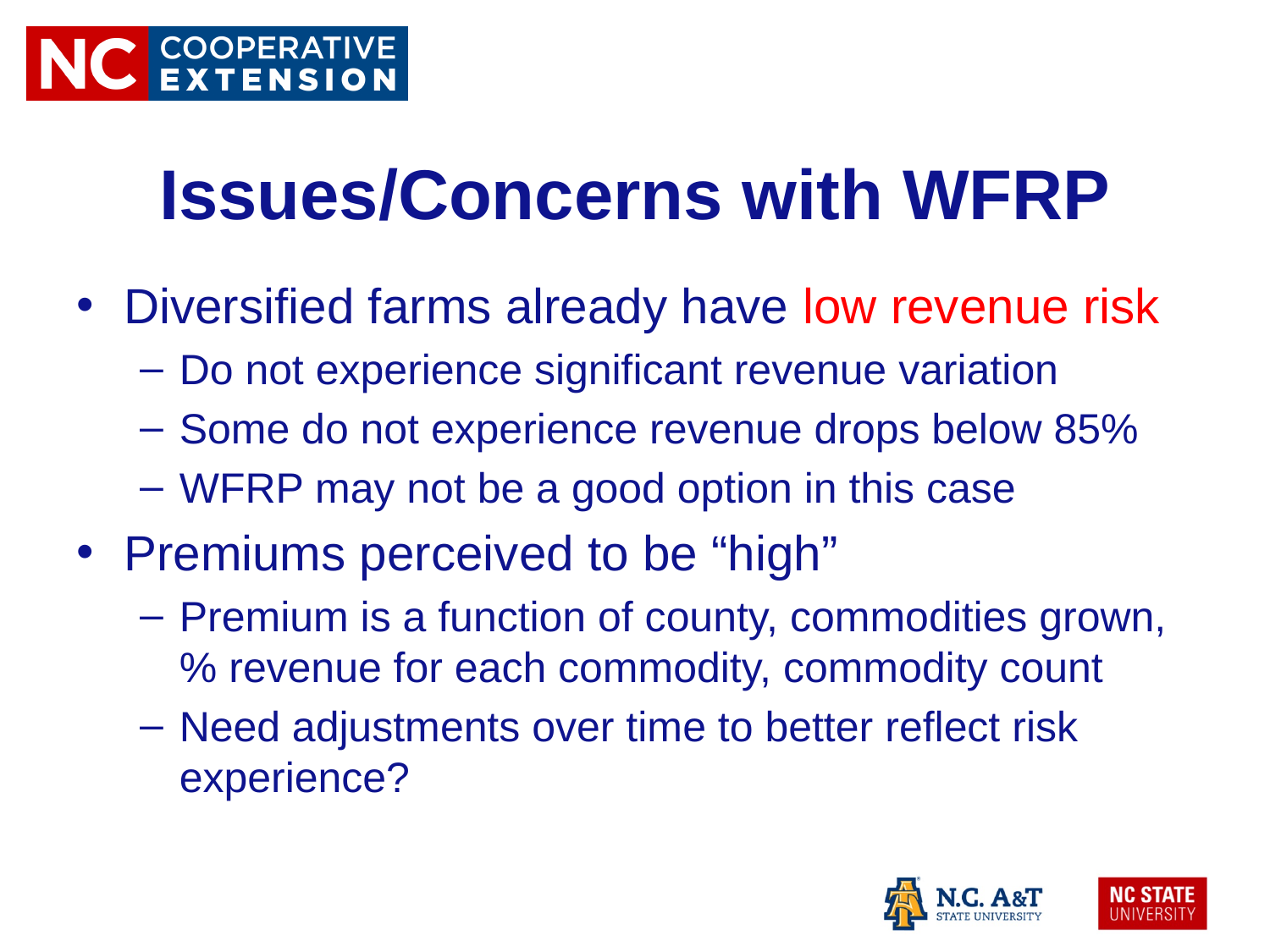

# Issues/Concerns with WFRP
Diversified farms already have low revenue risk
Do not experience significant revenue variation
Some do not experience revenue drops below 85%
WFRP may not be a good option in this case
Premiums perceived to be “high”
Premium is a function of county, commodities grown, % revenue for each commodity, commodity count
Need adjustments over time to better reflect risk experience?